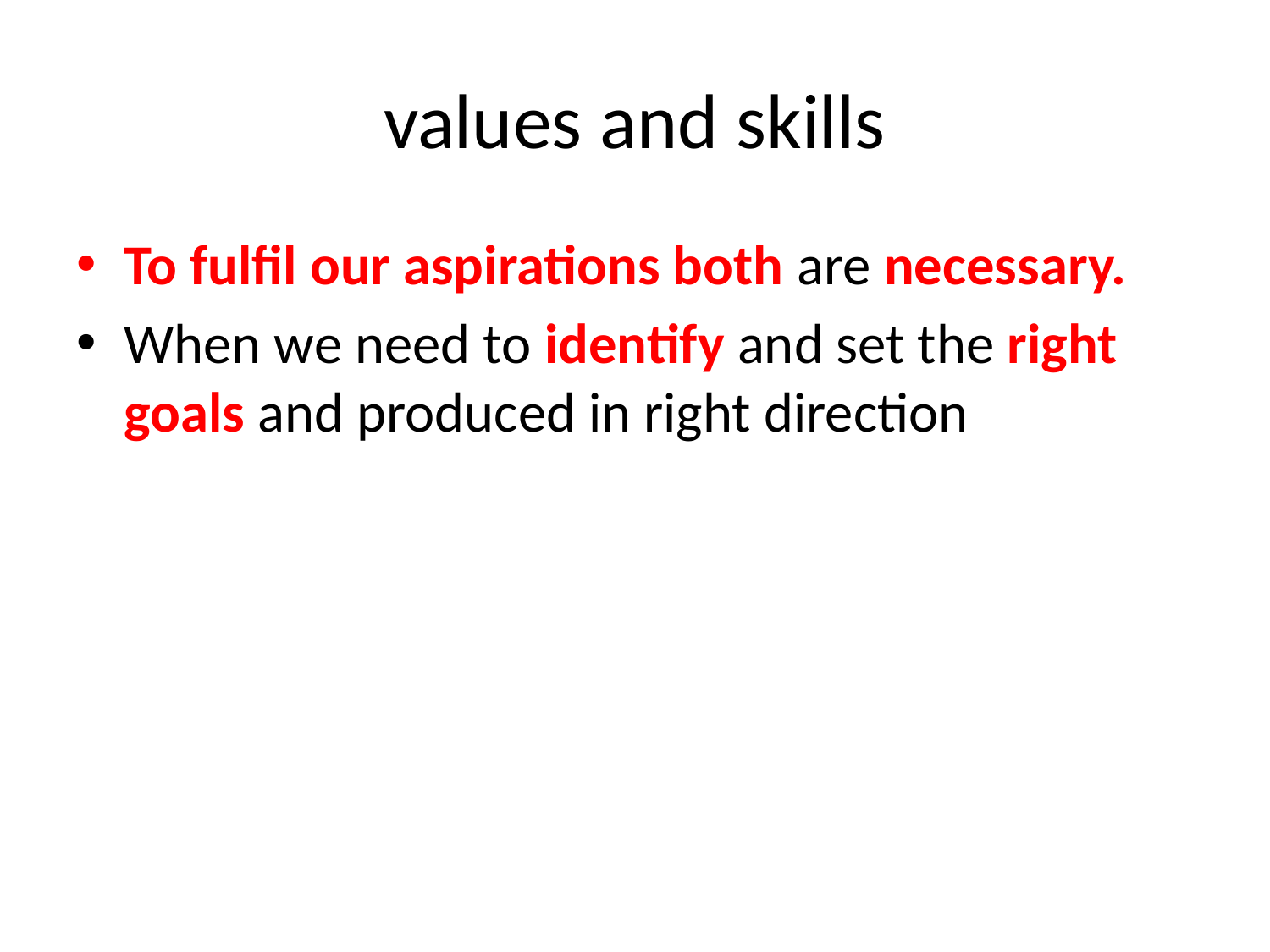

# values and skills
To fulfil our aspirations both are necessary.
When we need to identify and set the right goals and produced in right direction